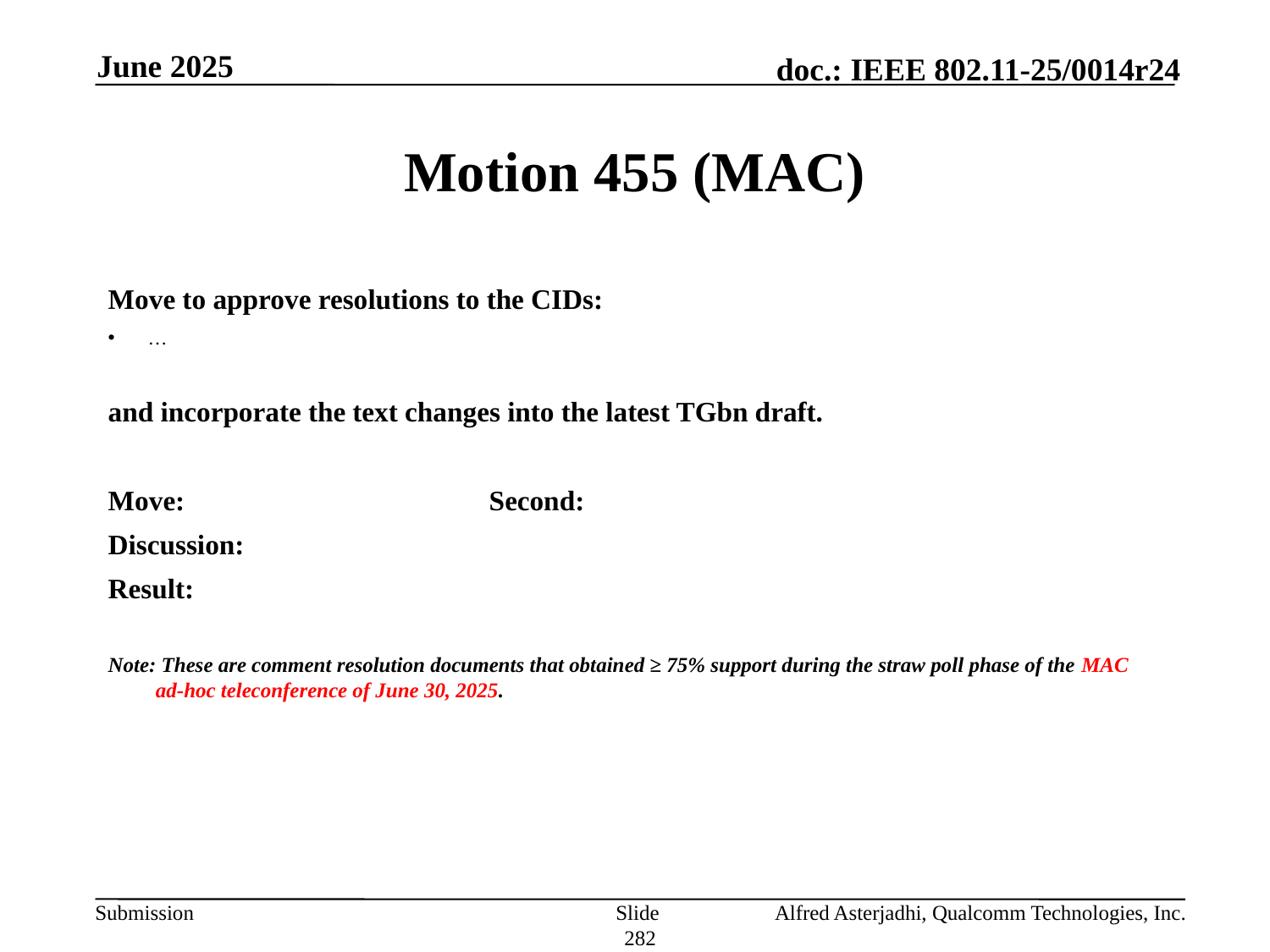

June 2025
# Motion 455 (MAC)
Move to approve resolutions to the CIDs:
…

and incorporate the text changes into the latest TGbn draft.

Move: 			Second:
Discussion:
Result:

Note: These are comment resolution documents that obtained ≥ 75% support during the straw poll phase of the MAC ad-hoc teleconference of June 30, 2025.
Slide 282
Alfred Asterjadhi, Qualcomm Technologies, Inc.